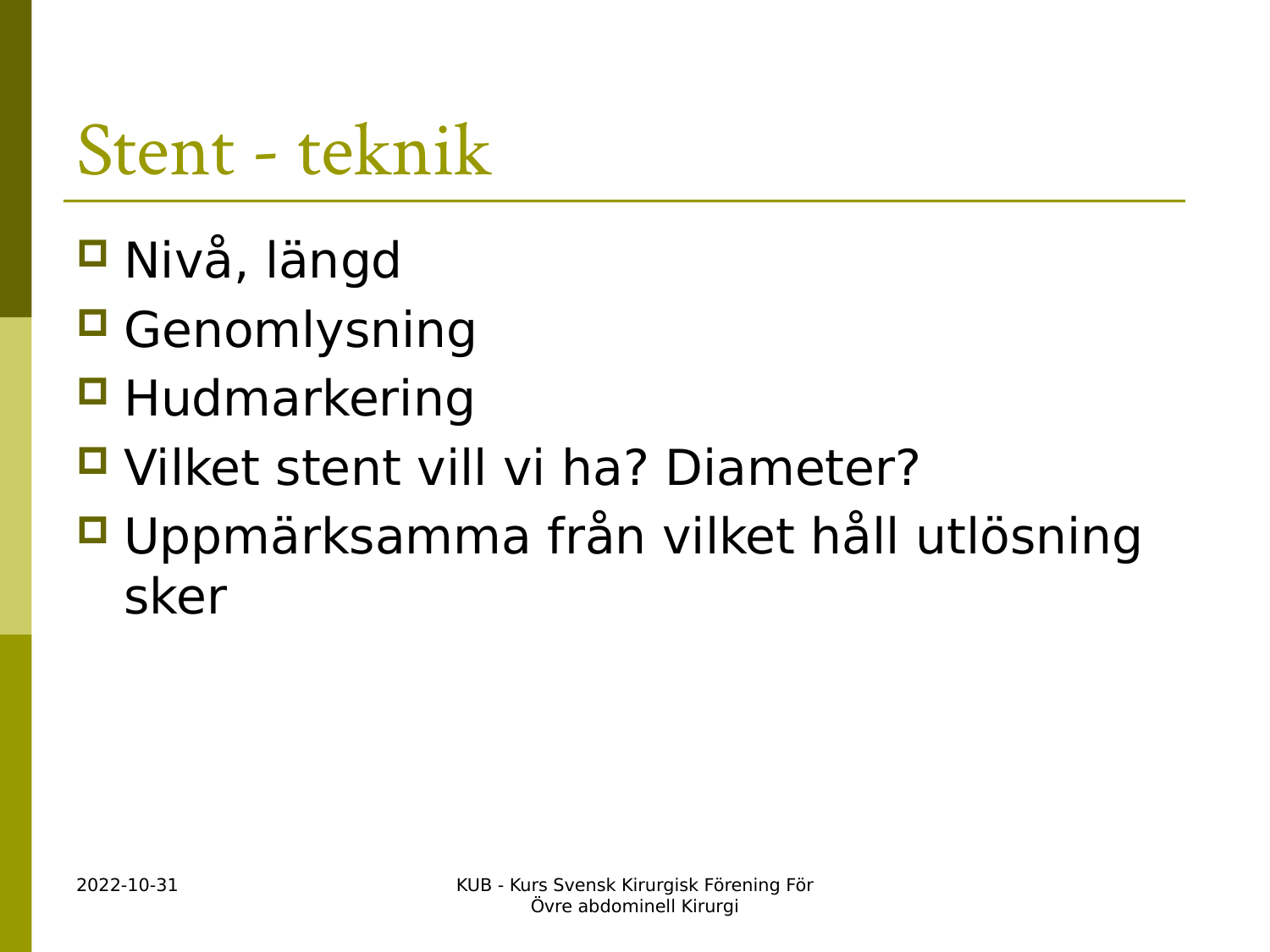

# Stent - teknik
Nivå, längd
Genomlysning
Hudmarkering
Vilket stent vill vi ha? Diameter?
Uppmärksamma från vilket håll utlösning sker
2022-10-31
KUB - Kurs Svensk Kirurgisk Förening För Övre abdominell Kirurgi